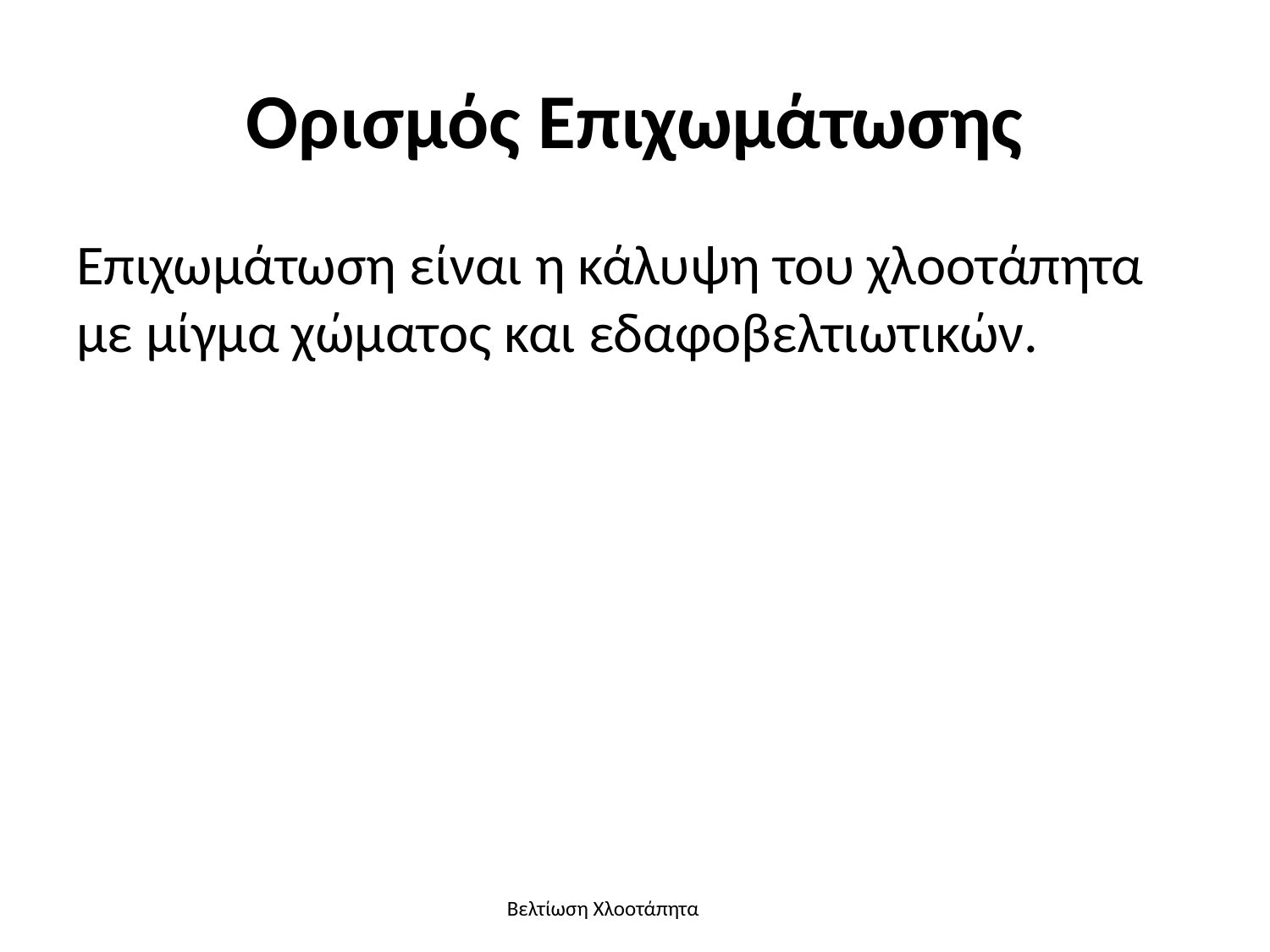

# Ορισμός Επιχωμάτωσης
Επιχωμάτωση είναι η κάλυψη του χλοοτάπητα με μίγμα χώματος και εδαφοβελτιωτικών.